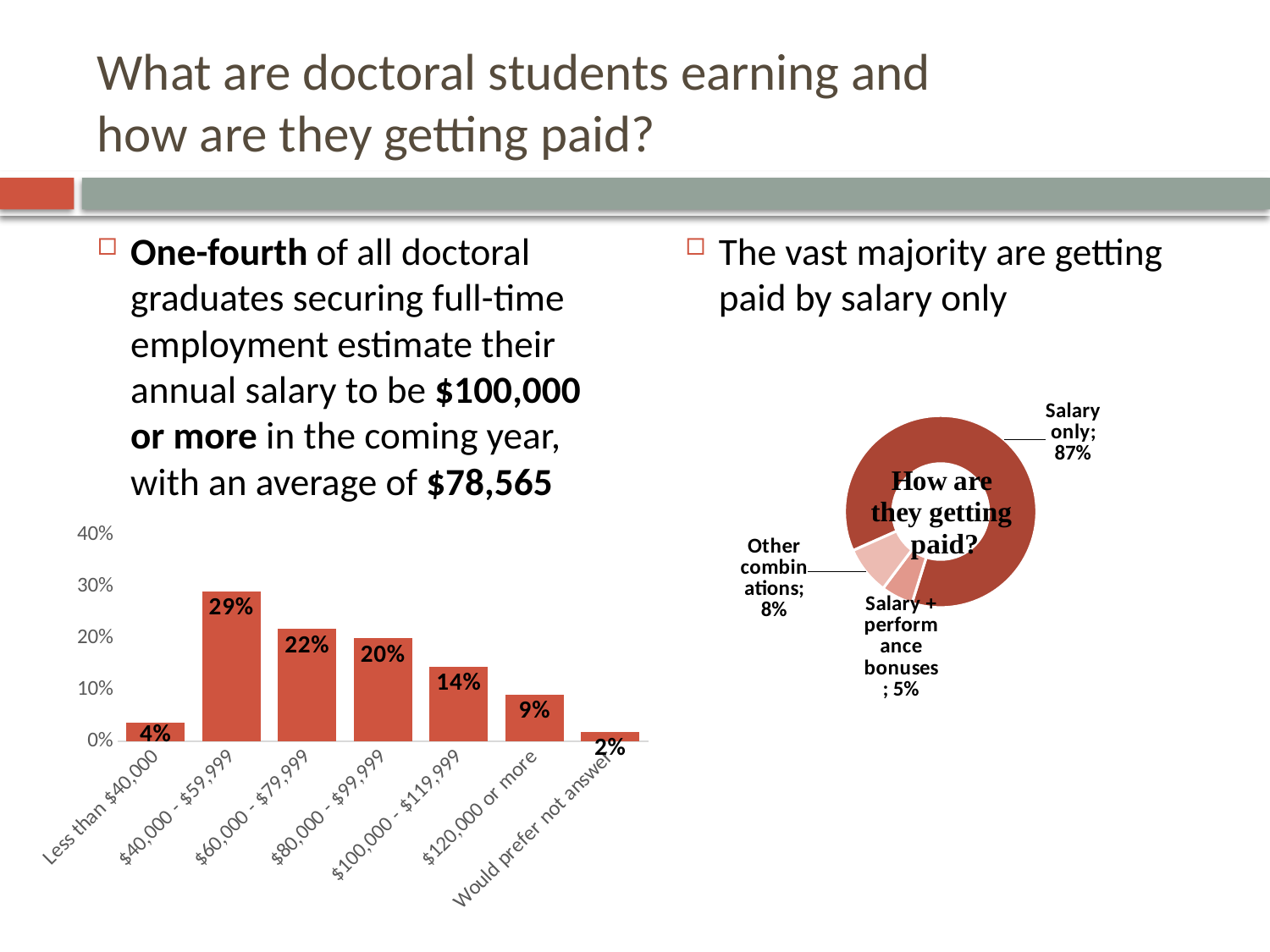

# What are doctoral students earning and how are they getting paid?
One-fourth of all doctoral graduates securing full-time employment estimate their annual salary to be $100,000 or more in the coming year, with an average of $78,565

The vast majority are getting paid by salary only

### Chart

| Category |  |
|---|---|
| Salary only | 0.865 |
| Salary + performance bonuses | 0.054 |
| Other combinations | 0.081 |

### Chart

| Category |  |
|---|---|
| Less than $40,000 | 0.036 |
| $40,000 - $59,999 | 0.291 |
| $60,000 - $79,999 | 0.218 |
| $80,000 - $99,999 | 0.2 |
| $100,000 - $119,999 | 0.145 |
| $120,000 or more | 0.091 |
| Would prefer not answer | 0.018 |